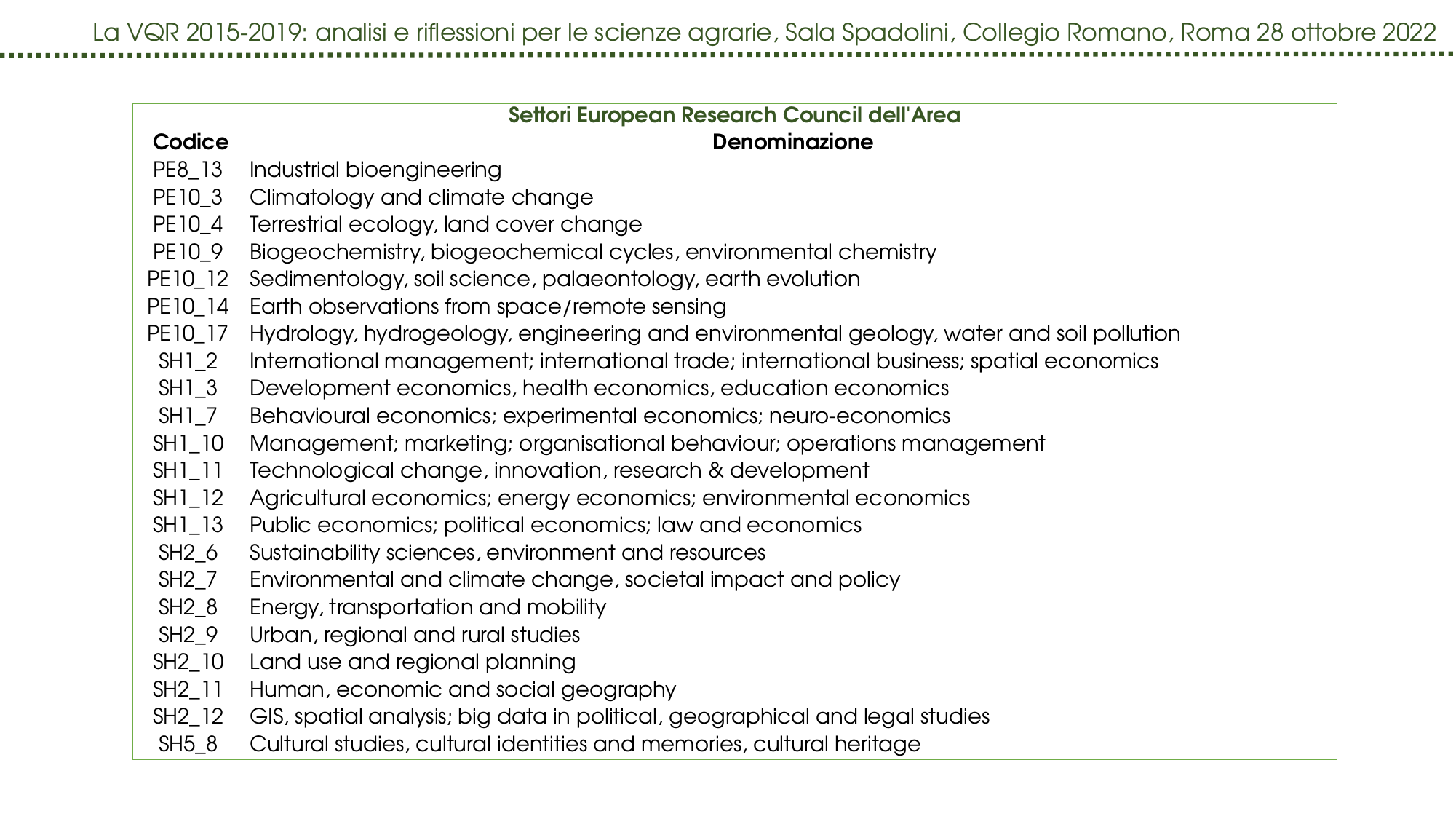

| Settori European Research Council dell'Area |  |
| --- | --- |
| Codice | Denominazione |
| PE8\_13 | Industrial bioengineering |
| PE10\_3 | Climatology and climate change |
| PE10\_4 | Terrestrial ecology, land cover change |
| PE10\_9 | Biogeochemistry, biogeochemical cycles, environmental chemistry |
| PE10\_12 | Sedimentology, soil science, palaeontology, earth evolution |
| PE10\_14 | Earth observations from space/remote sensing |
| PE10\_17 | Hydrology, hydrogeology, engineering and environmental geology, water and soil pollution |
| SH1\_2 | International management; international trade; international business; spatial economics |
| SH1\_3 | Development economics, health economics, education economics |
| SH1\_7 | Behavioural economics; experimental economics; neuro-economics |
| SH1\_10 | Management; marketing; organisational behaviour; operations management |
| SH1\_11 | Technological change, innovation, research & development |
| SH1\_12 | Agricultural economics; energy economics; environmental economics |
| SH1\_13 | Public economics; political economics; law and economics |
| SH2\_6 | Sustainability sciences, environment and resources |
| SH2\_7 | Environmental and climate change, societal impact and policy |
| SH2\_8 | Energy, transportation and mobility |
| SH2\_9 | Urban, regional and rural studies |
| SH2\_10 | Land use and regional planning |
| SH2\_11 | Human, economic and social geography |
| SH2\_12 | GIS, spatial analysis; big data in political, geographical and legal studies |
| SH5\_8 | Cultural studies, cultural identities and memories, cultural heritage |